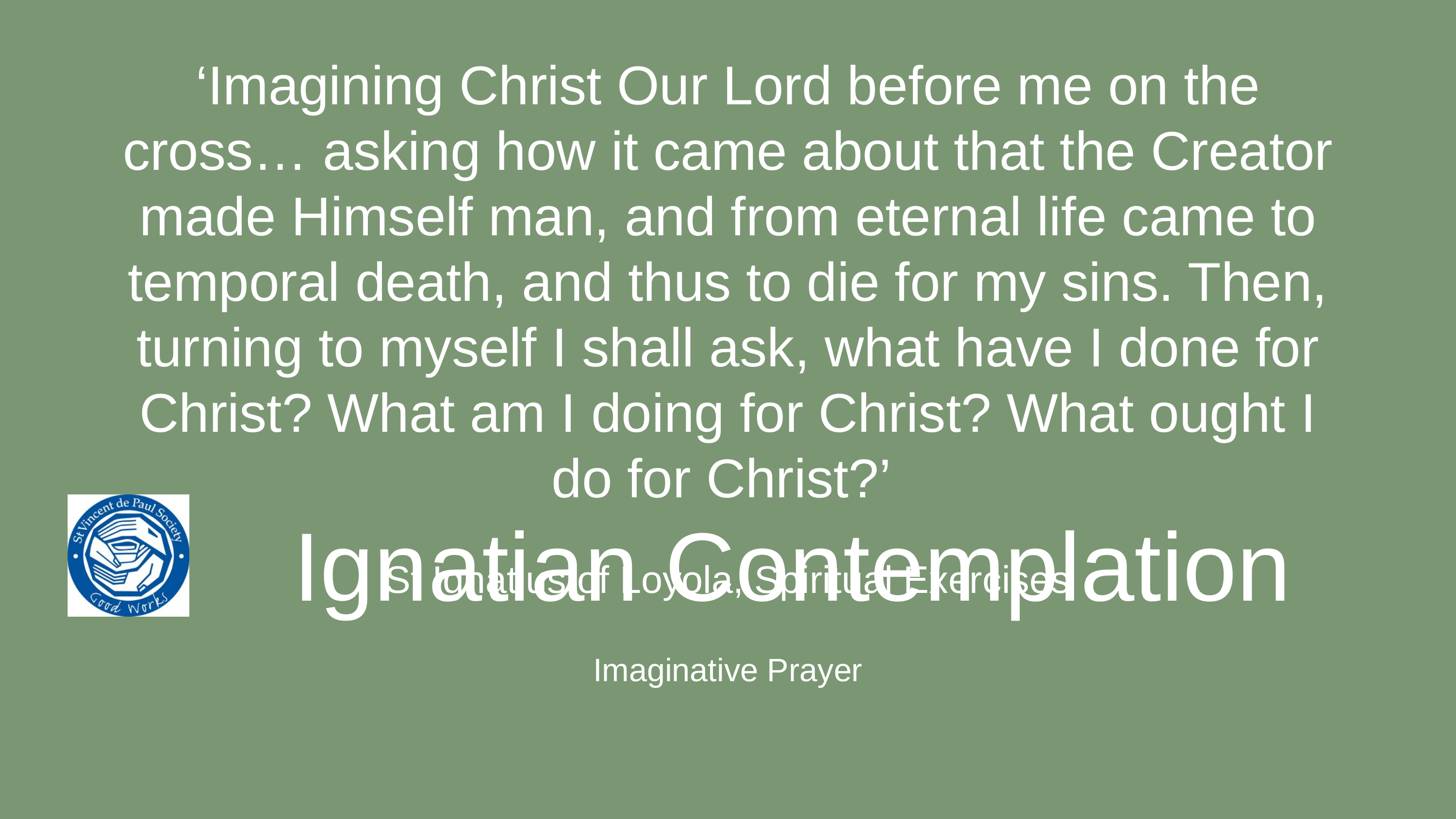

‘Imagining Christ Our Lord before me on the cross… asking how it came about that the Creator made Himself man, and from eternal life came to temporal death, and thus to die for my sins. Then, turning to myself I shall ask, what have I done for Christ? What am I doing for Christ? What ought I do for Christ?’

St Ignatius of Loyola, Spiritual Exercises

Ignatian Contemplation

Imaginative Prayer